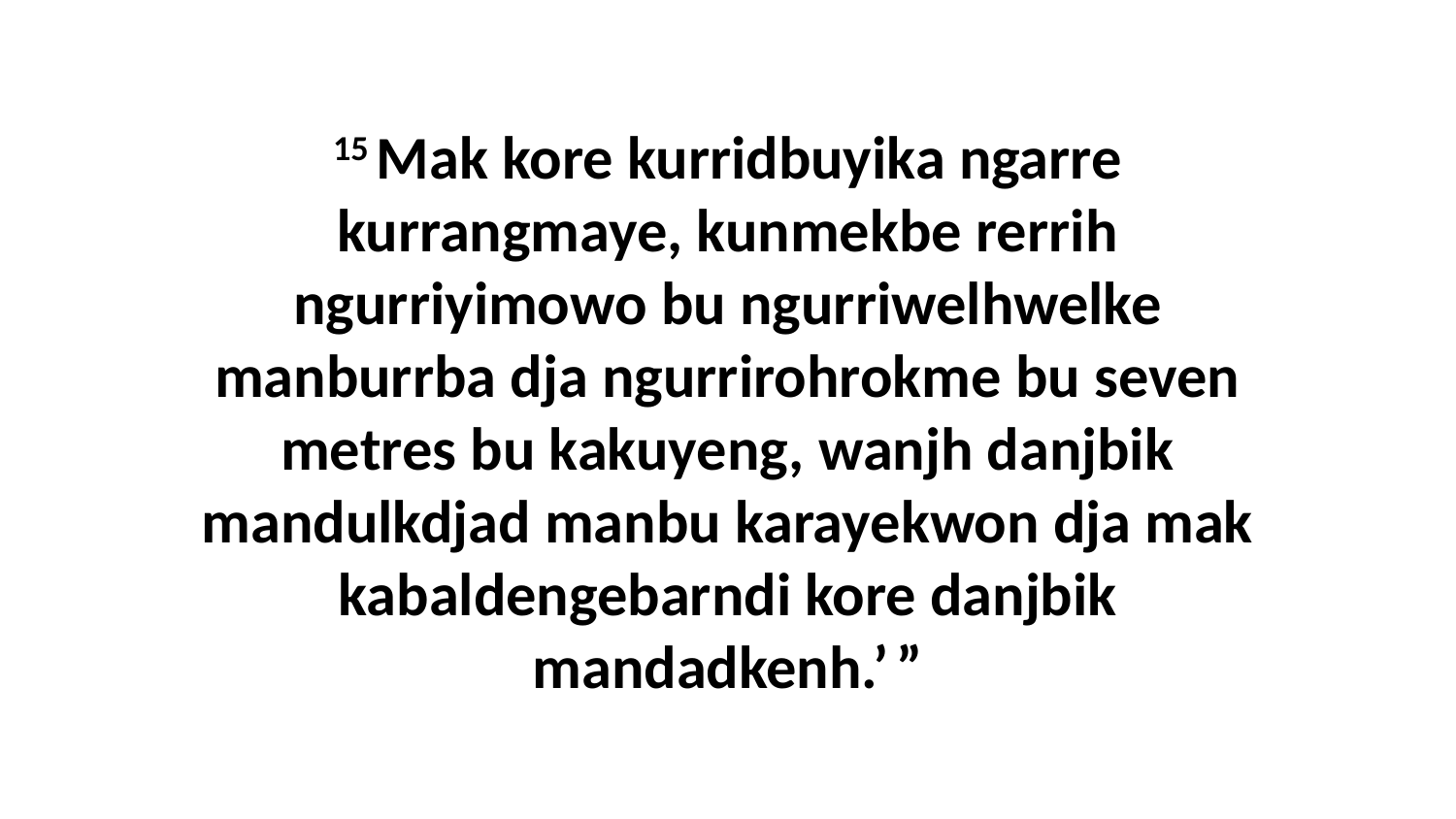

15 Mak kore kurridbuyika ngarre kurrangmaye, kunmekbe rerrih ngurriyimowo bu ngurriwelhwelke manburrba dja ngurrirohrokme bu seven metres bu kakuyeng, wanjh danjbik mandulkdjad manbu karayekwon dja mak kabaldengebarndi kore danjbik mandadkenh.’ ”